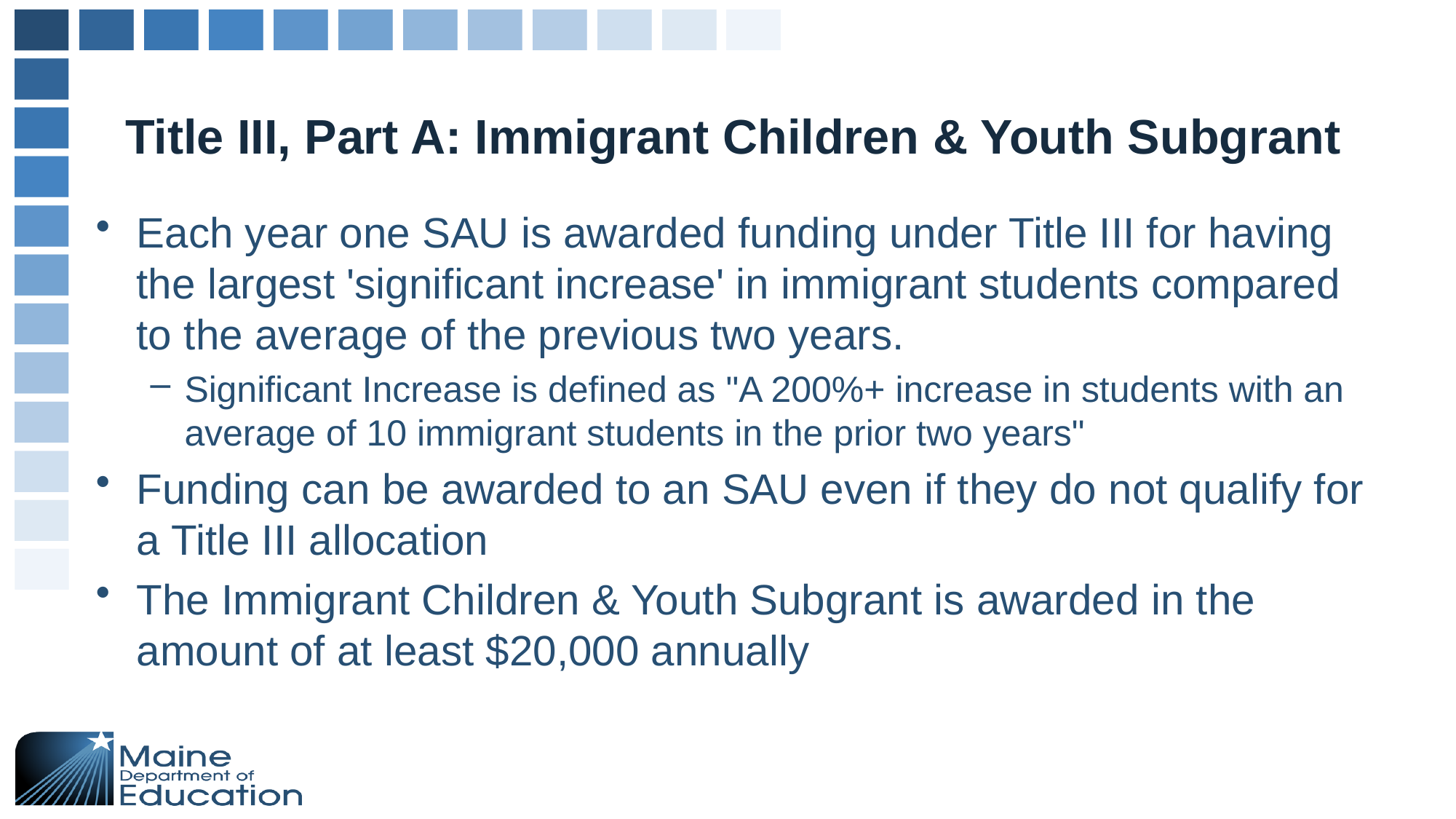

# Title III, Part A: Immigrant Children & Youth Subgrant
Each year one SAU is awarded funding under Title III for having the largest 'significant increase' in immigrant students compared to the average of the previous two years.
Significant Increase is defined as "A 200%+ increase in students with an average of 10 immigrant students in the prior two years"
Funding can be awarded to an SAU even if they do not qualify for a Title III allocation
The Immigrant Children & Youth Subgrant is awarded in the amount of at least $20,000 annually